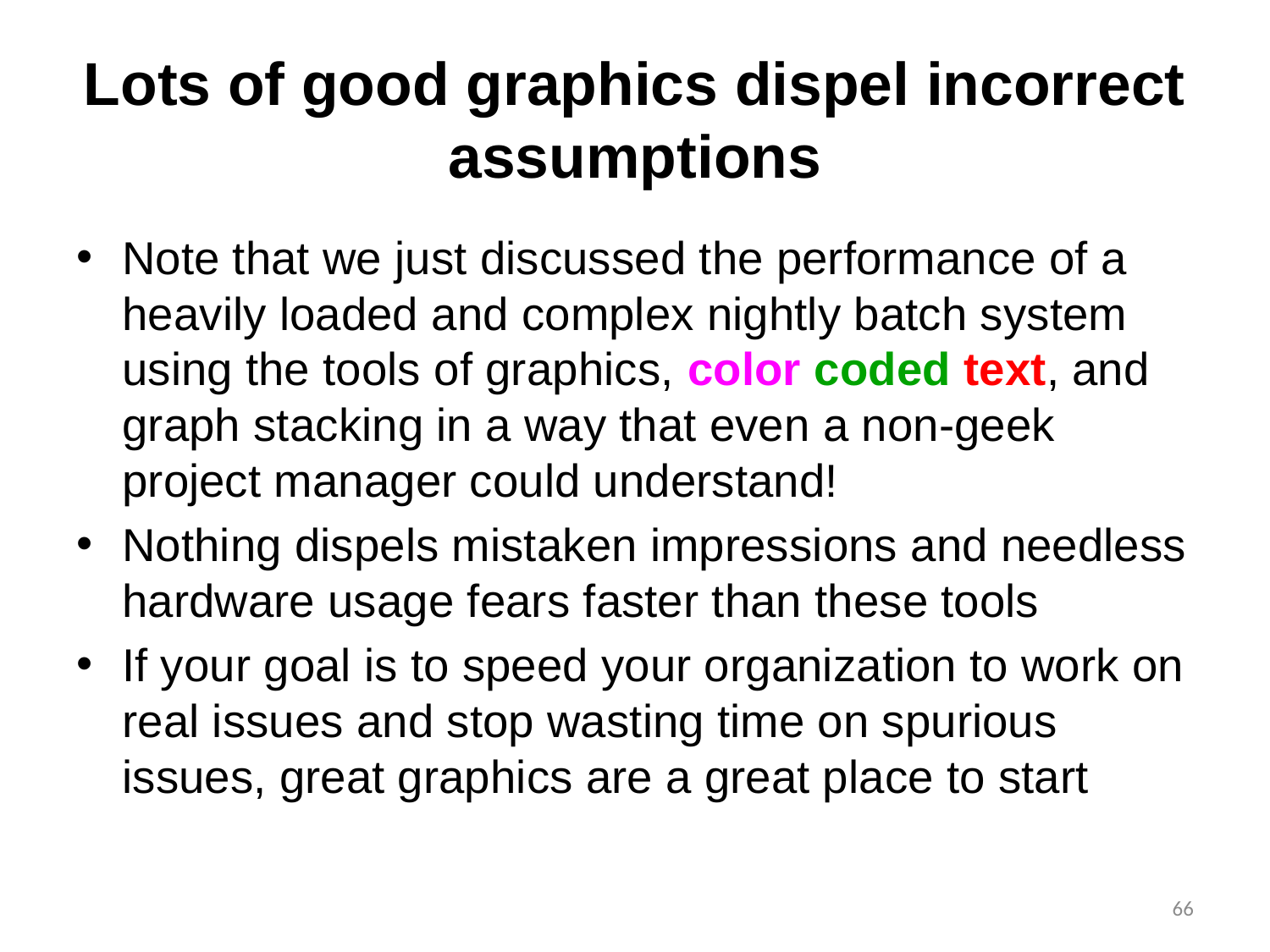

# Lots of good graphics dispel incorrect assumptions
Note that we just discussed the performance of a heavily loaded and complex nightly batch system using the tools of graphics, color coded text, and graph stacking in a way that even a non-geek project manager could understand!
Nothing dispels mistaken impressions and needless hardware usage fears faster than these tools
If your goal is to speed your organization to work on real issues and stop wasting time on spurious issues, great graphics are a great place to start
66